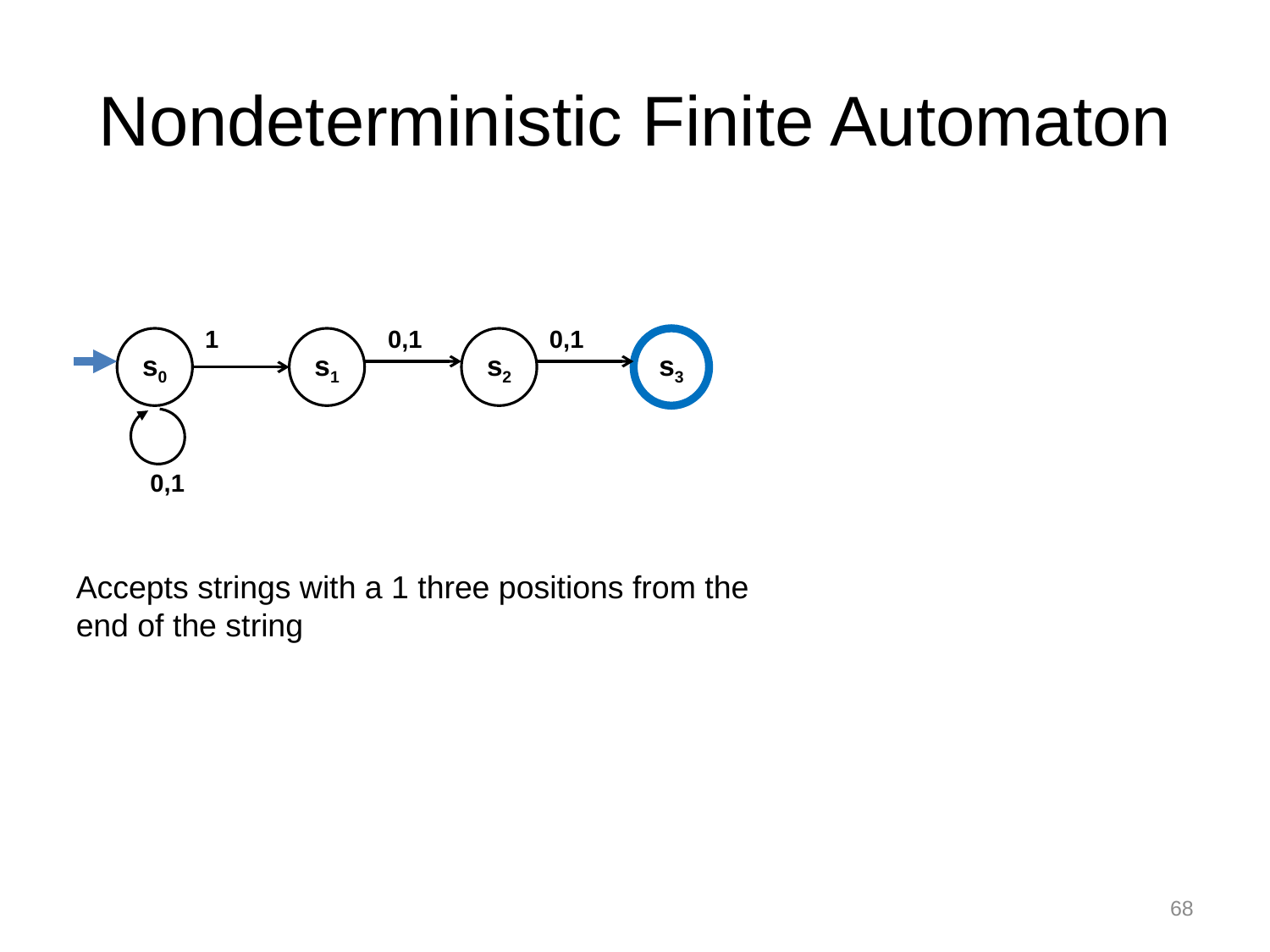

# Nondeterministic Finite Automaton
1
0,1
0,1
s0
s1
s2
s3

0,1
Accepts strings with a 1 three positions from the end of the string
68